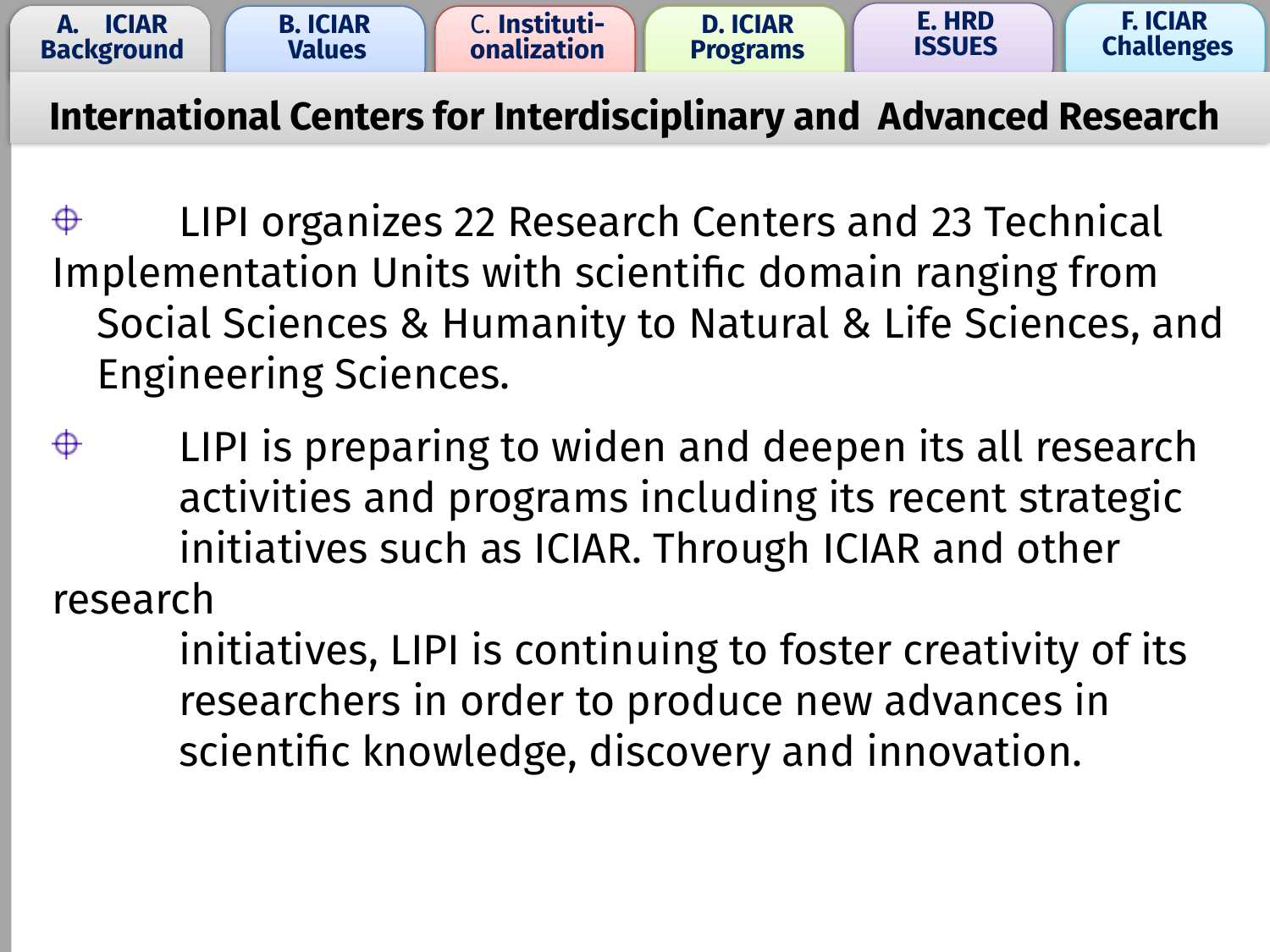

E. HRD
ISSUES
F. ICIAR
Challenges
ICIAR
Background
ICIAR
Background

B. ICIAR
Values
C. Instituti-
onalization
D. ICIAR
Programs
# International Centers for Interdisciplinary and  Advanced Research
 	LIPI organizes 22 Research Centers and 23 Technical 	Implementation Units with scientific domain ranging from
    Social Sciences & Humanity to Natural & Life Sciences, and
    Engineering Sciences.
 	LIPI is preparing to widen and deepen its all research
 	activities and programs including its recent strategic
	initiatives such as ICIAR. Through ICIAR and other research
	initiatives, LIPI is continuing to foster creativity of its
	researchers in order to produce new advances in
	scientific knowledge, discovery and innovation.